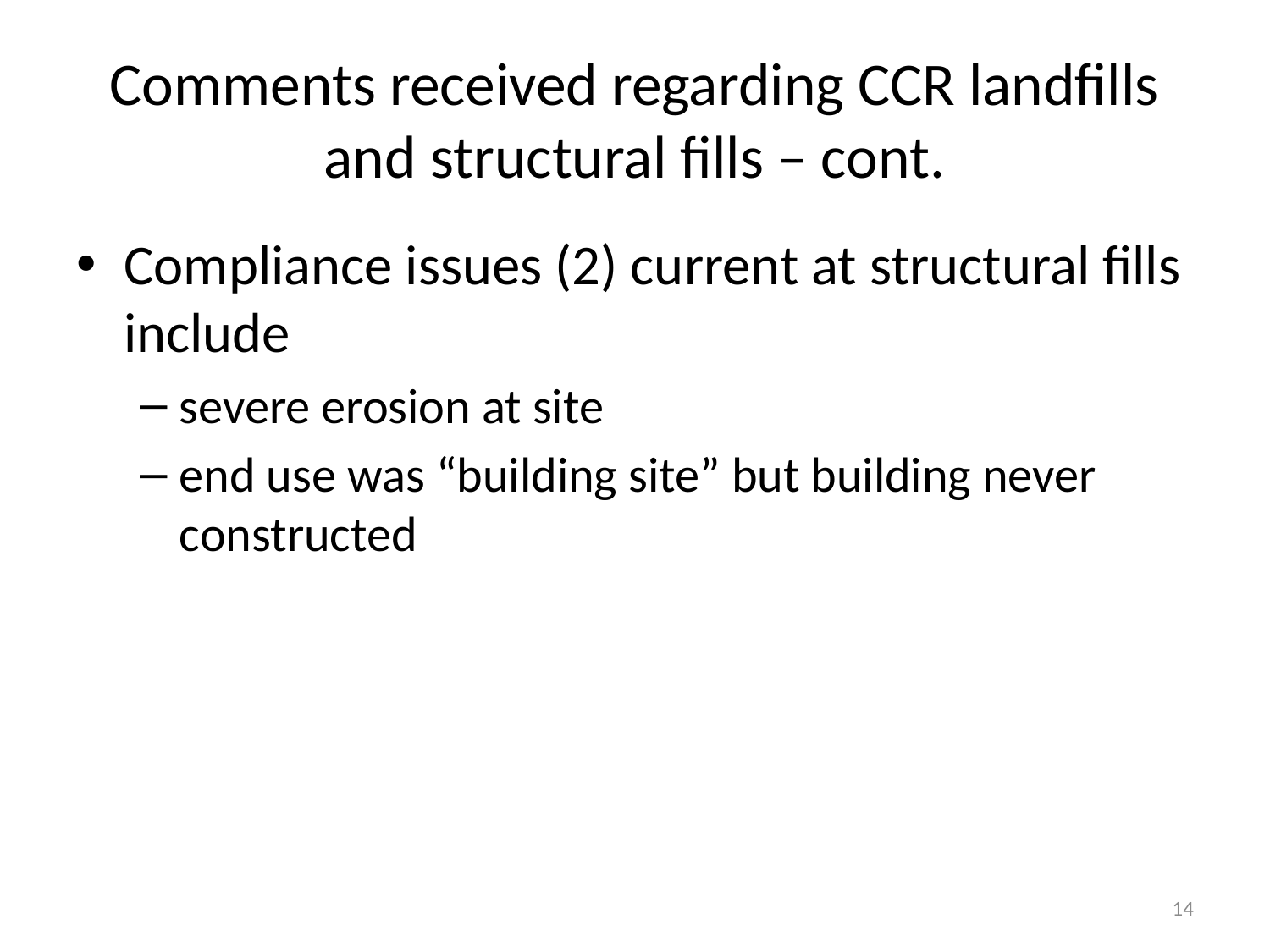

# Comments received regarding CCR landfills and structural fills – cont.
Compliance issues (2) current at structural fills include
severe erosion at site
end use was “building site” but building never constructed

14